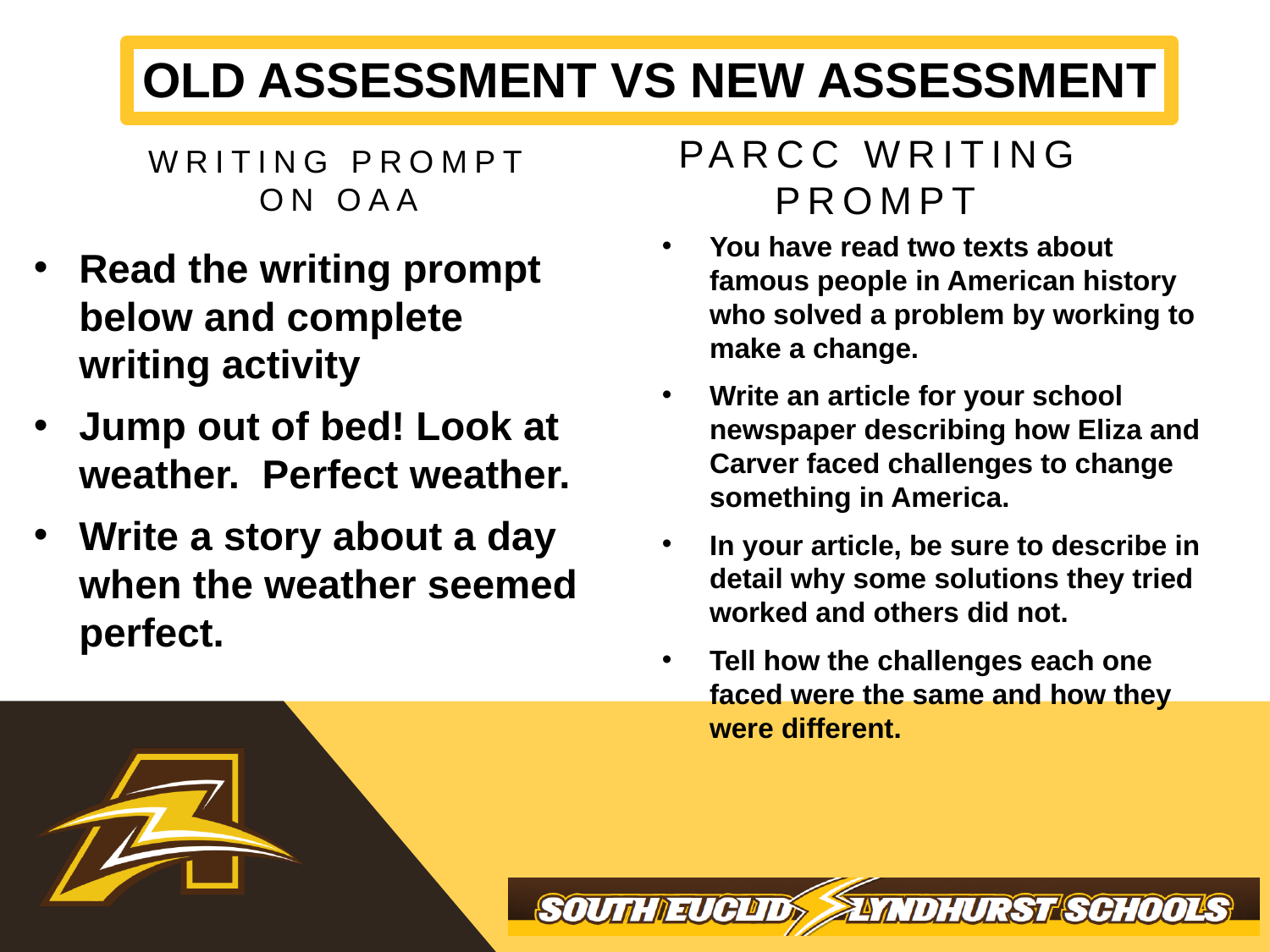

Old assessment vs new assessment
#
 parcc Writing prompt
Writing prompt on oaa
You have read two texts about famous people in American history who solved a problem by working to make a change.
Write an article for your school newspaper describing how Eliza and Carver faced challenges to change something in America.
In your article, be sure to describe in detail why some solutions they tried worked and others did not.
Tell how the challenges each one faced were the same and how they were different.
Read the writing prompt below and complete writing activity
Jump out of bed! Look at weather.  Perfect weather.
Write a story about a day when the weather seemed perfect.